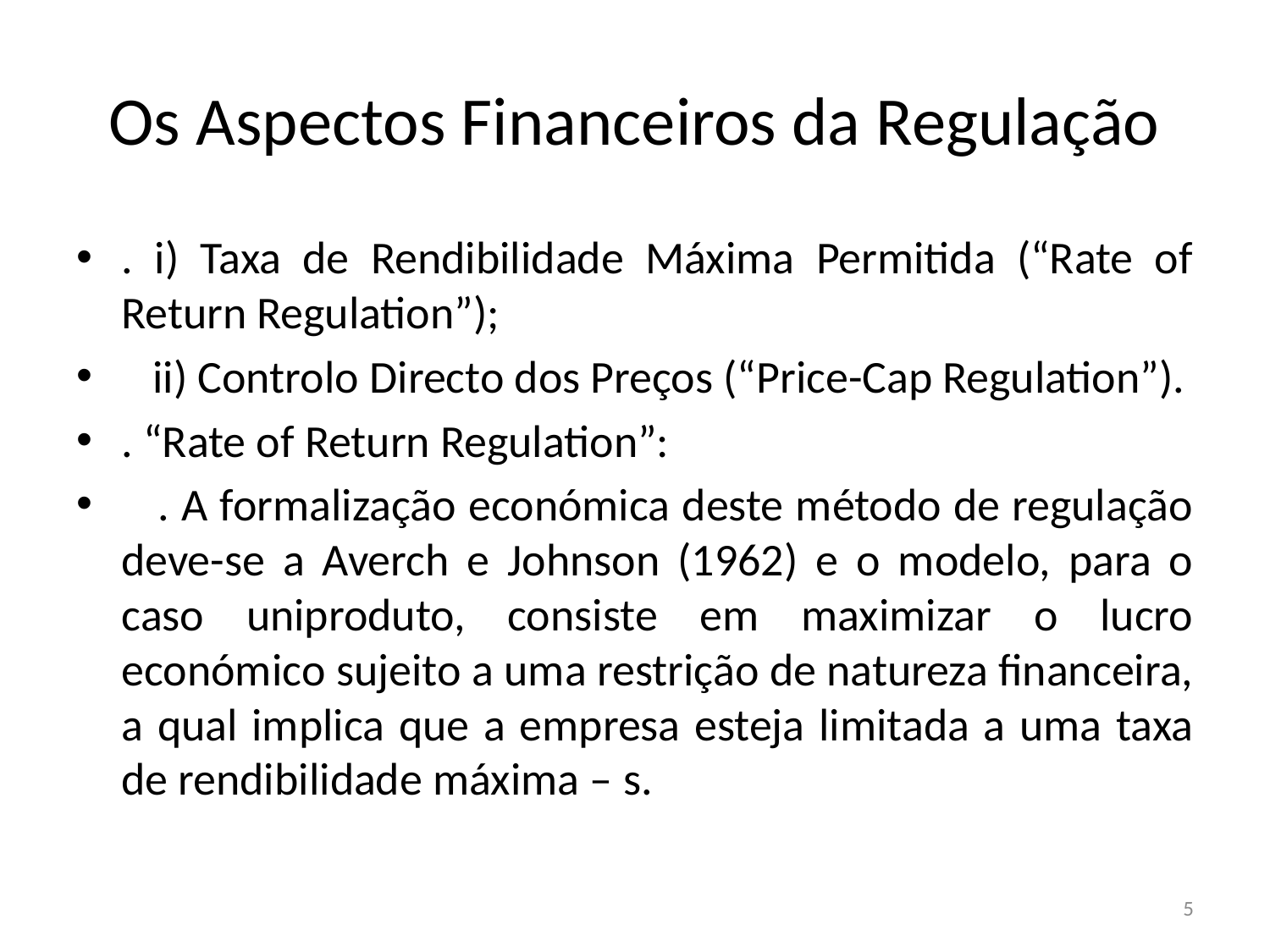

# Os Aspectos Financeiros da Regulação
. i) Taxa de Rendibilidade Máxima Permitida (“Rate of Return Regulation”);
   ii) Controlo Directo dos Preços (“Price-Cap Regulation”).
. “Rate of Return Regulation”:
   . A formalização económica deste método de regulação deve-se a Averch e Johnson (1962) e o modelo, para o caso uniproduto, consiste em maximizar o lucro económico sujeito a uma restrição de natureza financeira, a qual implica que a empresa esteja limitada a uma taxa de rendibilidade máxima – s.
5